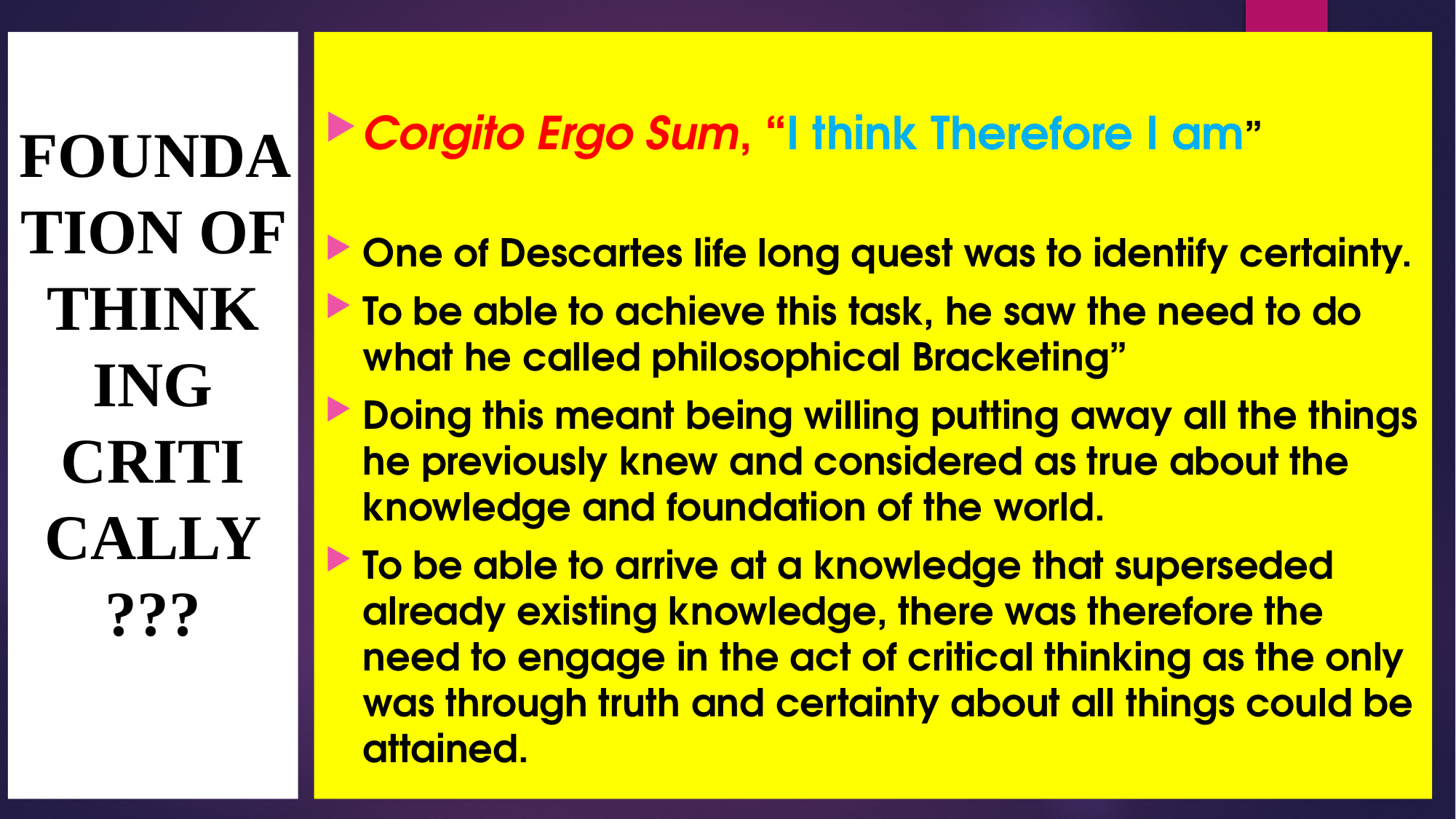

# FOUNDATION OF THINK ING CRITI CALLY ???

Corgito Ergo Sum, “I think Therefore I am”

One of Descartes life long quest was to identify certainty.
To be able to achieve this task, he saw the need to do what he called philosophical Bracketing”
Doing this meant being willing putting away all the things he previously knew and considered as true about the knowledge and foundation of the world.
To be able to arrive at a knowledge that superseded already existing knowledge, there was therefore the need to engage in the act of critical thinking as the only was through truth and certainty about all things could be attained.